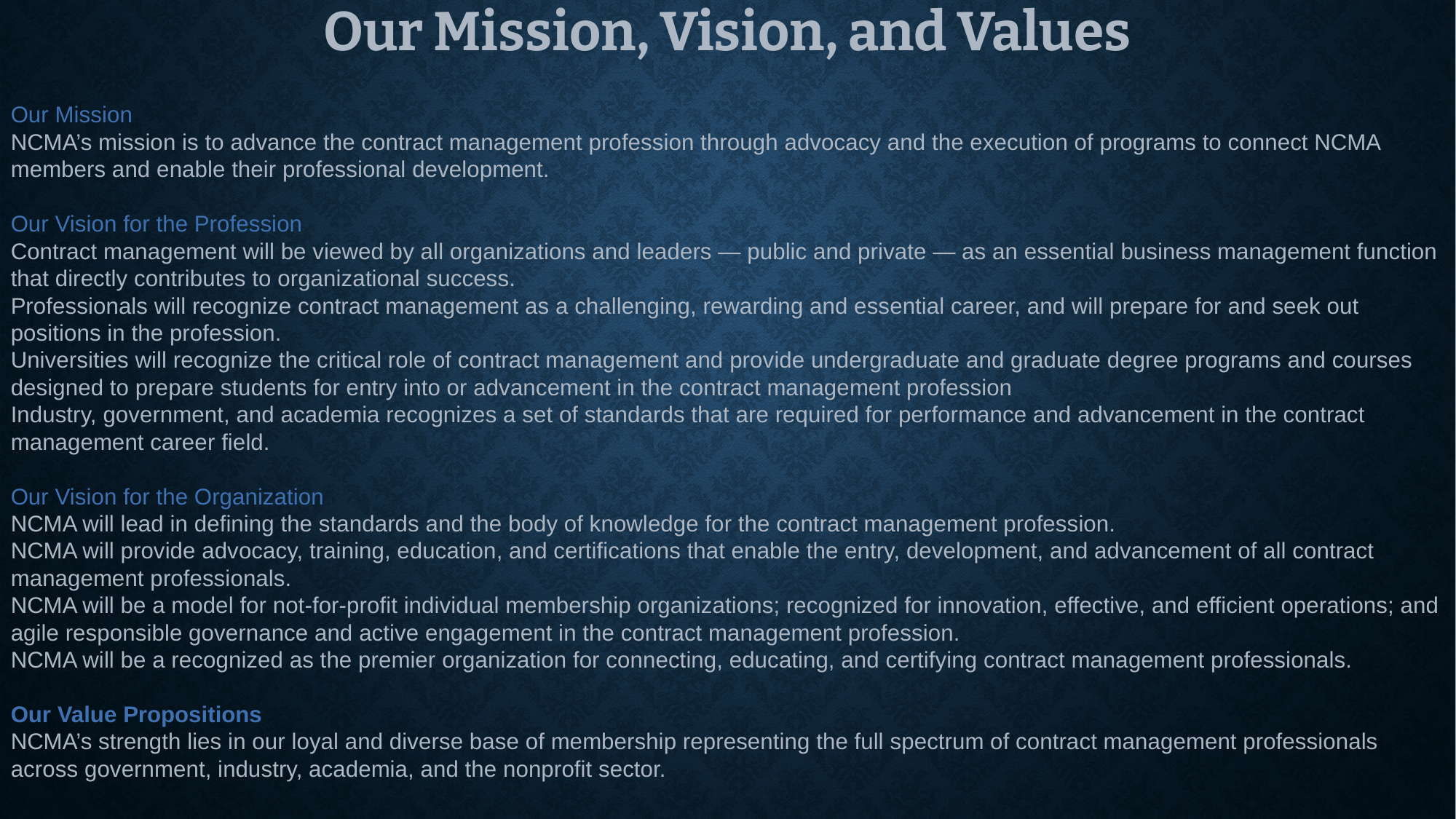

Our Mission, Vision, and Values
Our Mission
NCMA’s mission is to advance the contract management profession through advocacy and the execution of programs to connect NCMA members and enable their professional development.

Our Vision for the Profession
Contract management will be viewed by all organizations and leaders — public and private — as an essential business management function that directly contributes to organizational success.
Professionals will recognize contract management as a challenging, rewarding and essential career, and will prepare for and seek out positions in the profession.
Universities will recognize the critical role of contract management and provide undergraduate and graduate degree programs and courses designed to prepare students for entry into or advancement in the contract management profession
Industry, government, and academia recognizes a set of standards that are required for performance and advancement in the contract management career field.

Our Vision for the Organization
NCMA will lead in defining the standards and the body of knowledge for the contract management profession.
NCMA will provide advocacy, training, education, and certifications that enable the entry, development, and advancement of all contract management professionals.
NCMA will be a model for not-for-profit individual membership organizations; recognized for innovation, effective, and efficient operations; and agile responsible governance and active engagement in the contract management profession.
NCMA will be a recognized as the premier organization for connecting, educating, and certifying contract management professionals.

Our Value Propositions
NCMA’s strength lies in our loyal and diverse base of membership representing the full spectrum of contract management professionals across government, industry, academia, and the nonprofit sector.